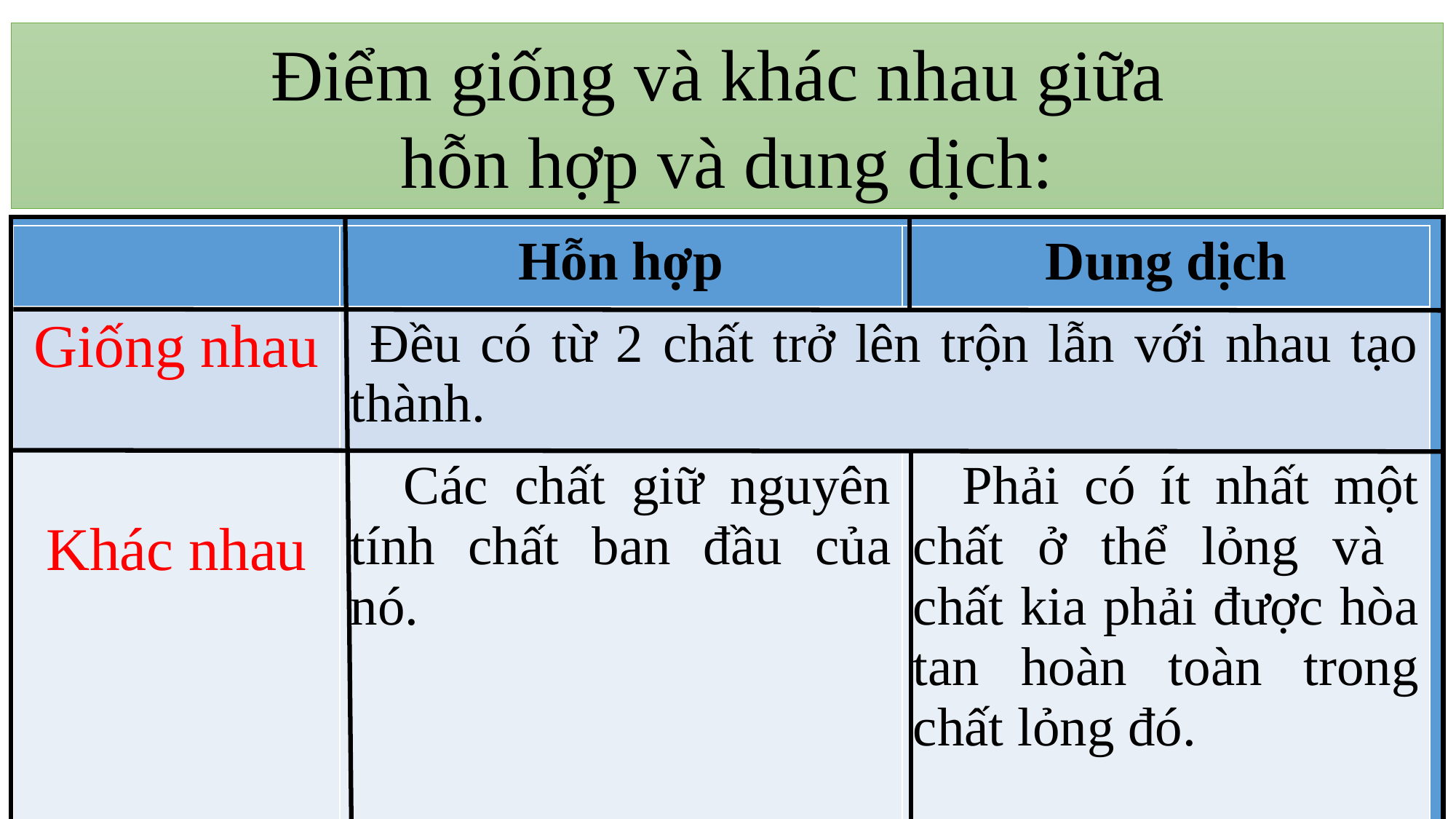

Điểm giống và khác nhau giữa
hỗn hợp và dung dịch:

|  | Hỗn hợp | Dung dịch |
| --- | --- | --- |
| Giống nhau | Đều có từ 2 chất trở lên trộn lẫn với nhau tạo thành. |  |
| Khác nhau | Các chất giữ nguyên tính chất ban đầu của nó. | Phải có ít nhất một chất ở thể lỏng và chất kia phải được hòa tan hoàn toàn trong chất lỏng đó. |